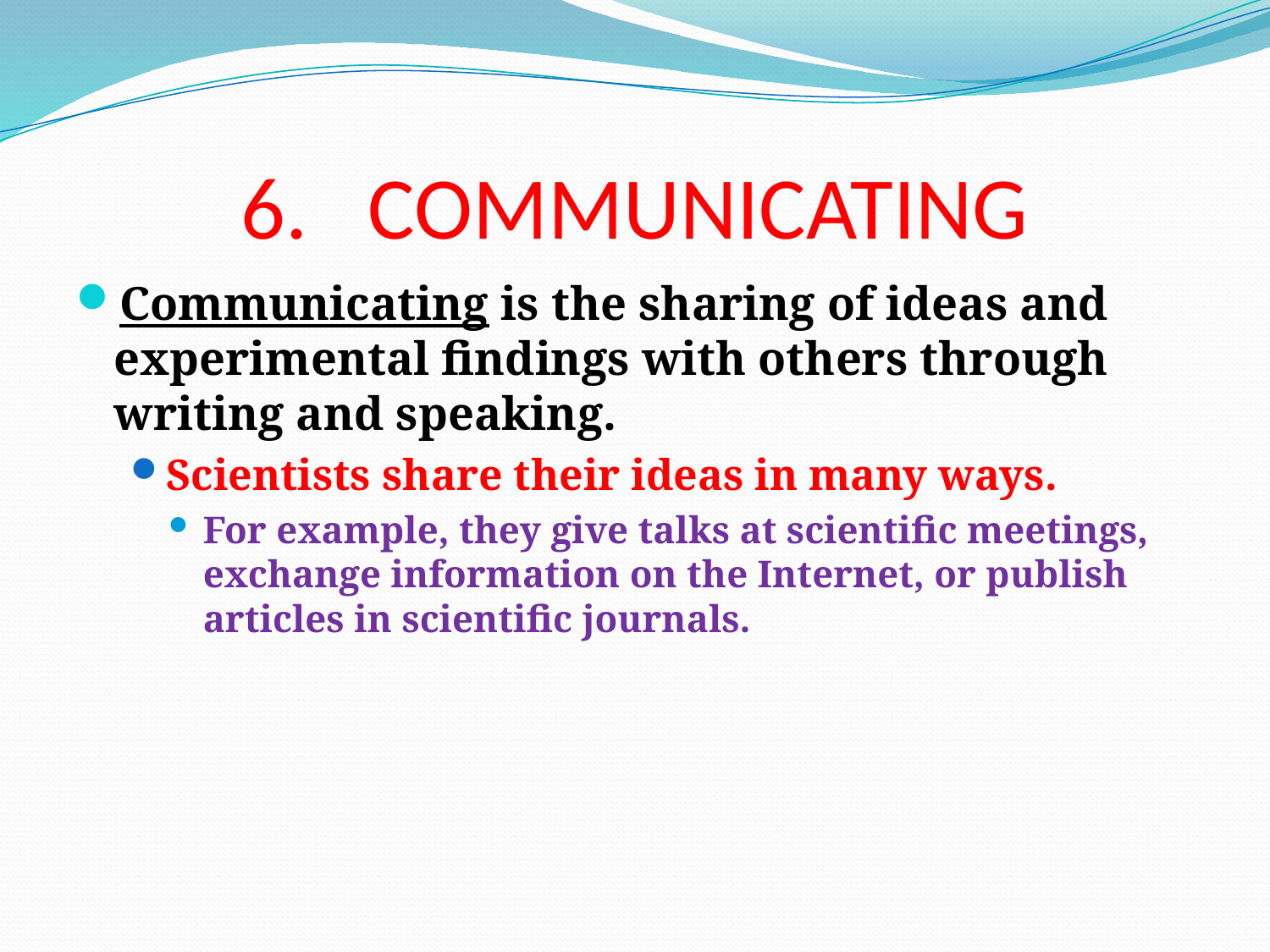

# 6.	COMMUNICATING
Communicating is the sharing of ideas and experimental findings with others through writing and speaking.
Scientists share their ideas in many ways.
For example, they give talks at scientific meetings, exchange information on the Internet, or publish articles in scientific journals.